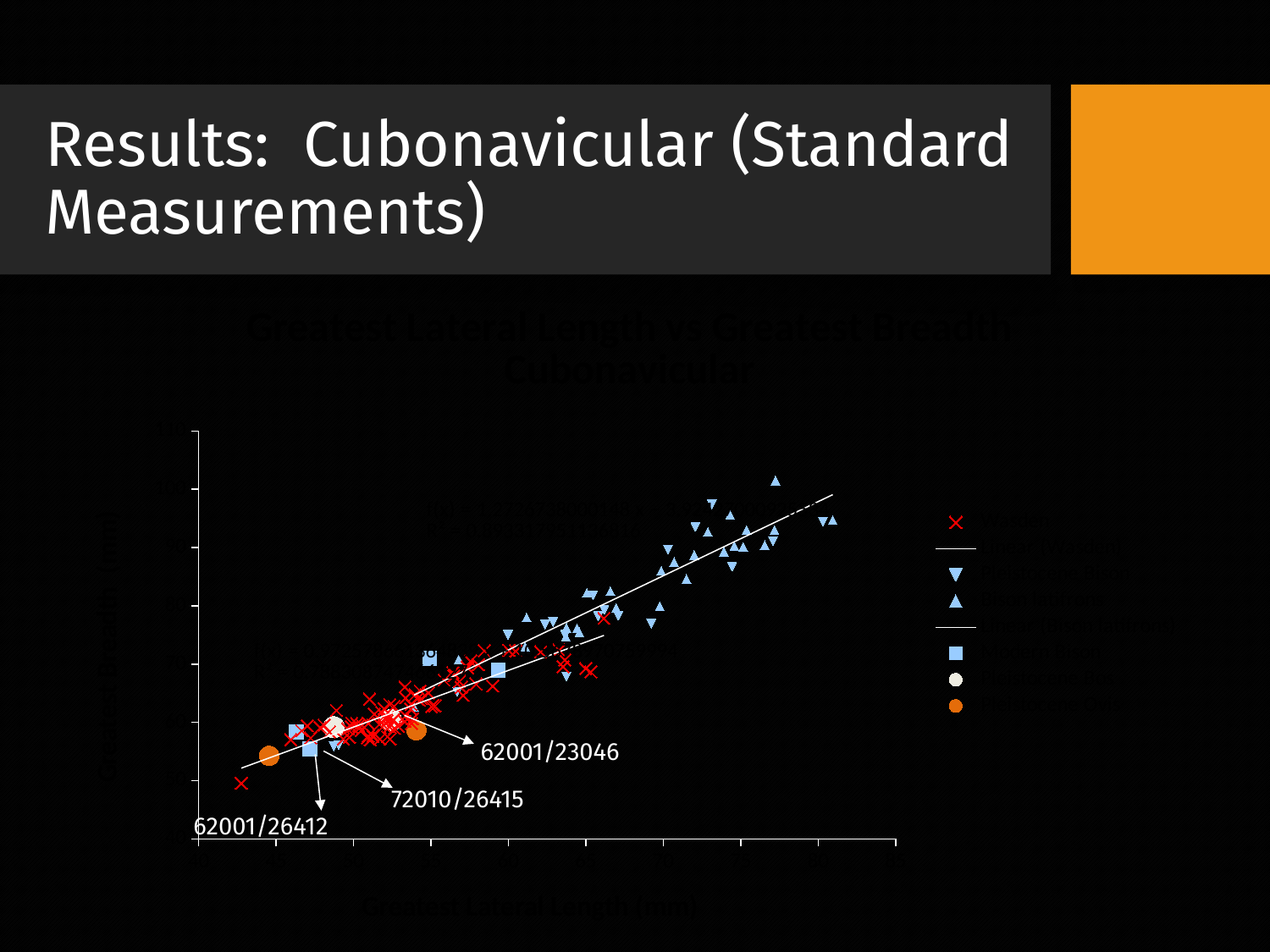

# Results:  Cubonavicular (Standard Measurements)

### Chart: Greatest Lateral Length vs Greatest Breadth
Cubonavicular

| Category |  |  |  |  |  |  |
|---|---|---|---|---|---|---|
62001/23046
72010/26415
62001/26412